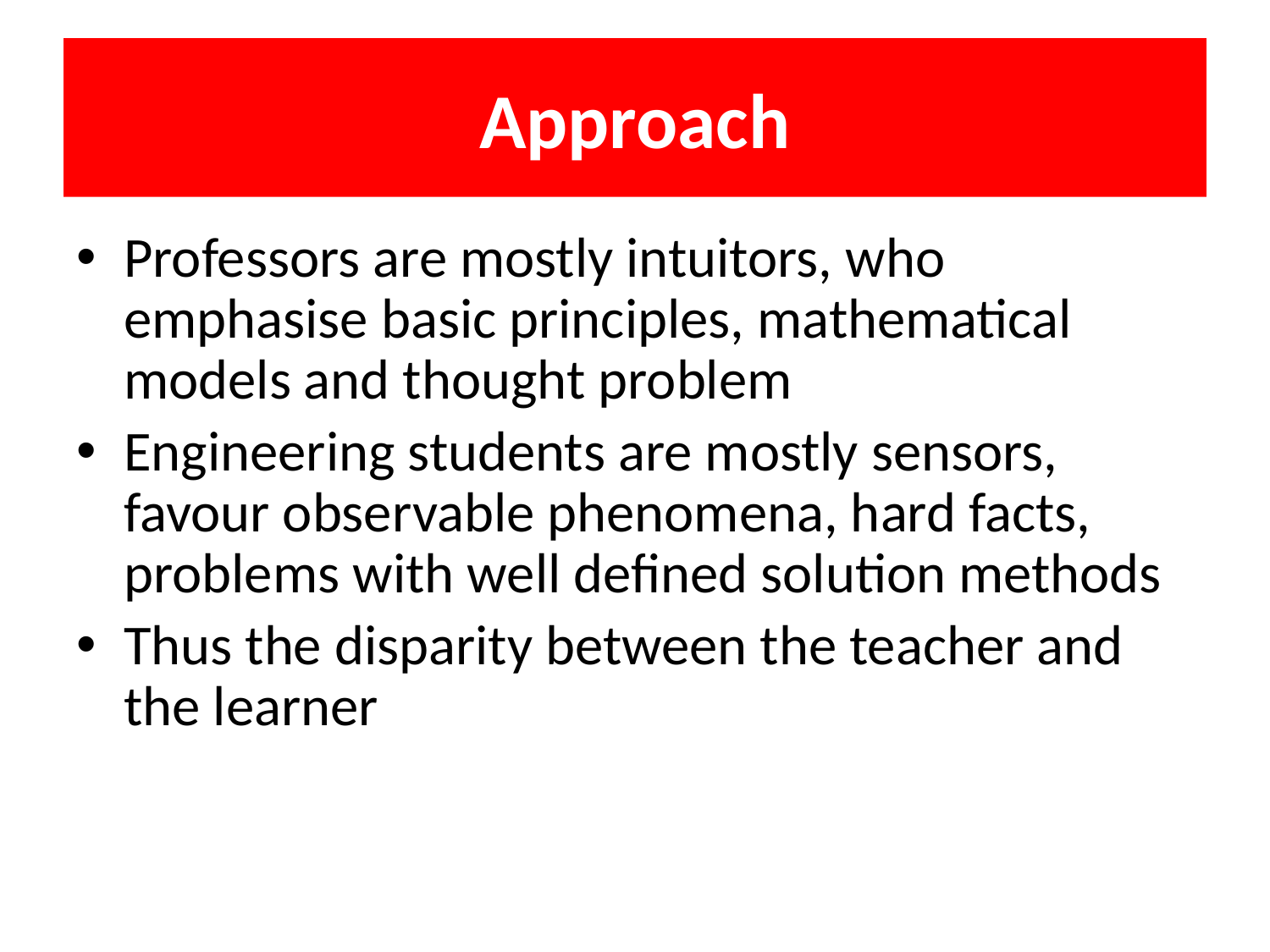

# Approach
Professors are mostly intuitors, who emphasise basic principles, mathematical models and thought problem
Engineering students are mostly sensors, favour observable phenomena, hard facts, problems with well defined solution methods
Thus the disparity between the teacher and the learner